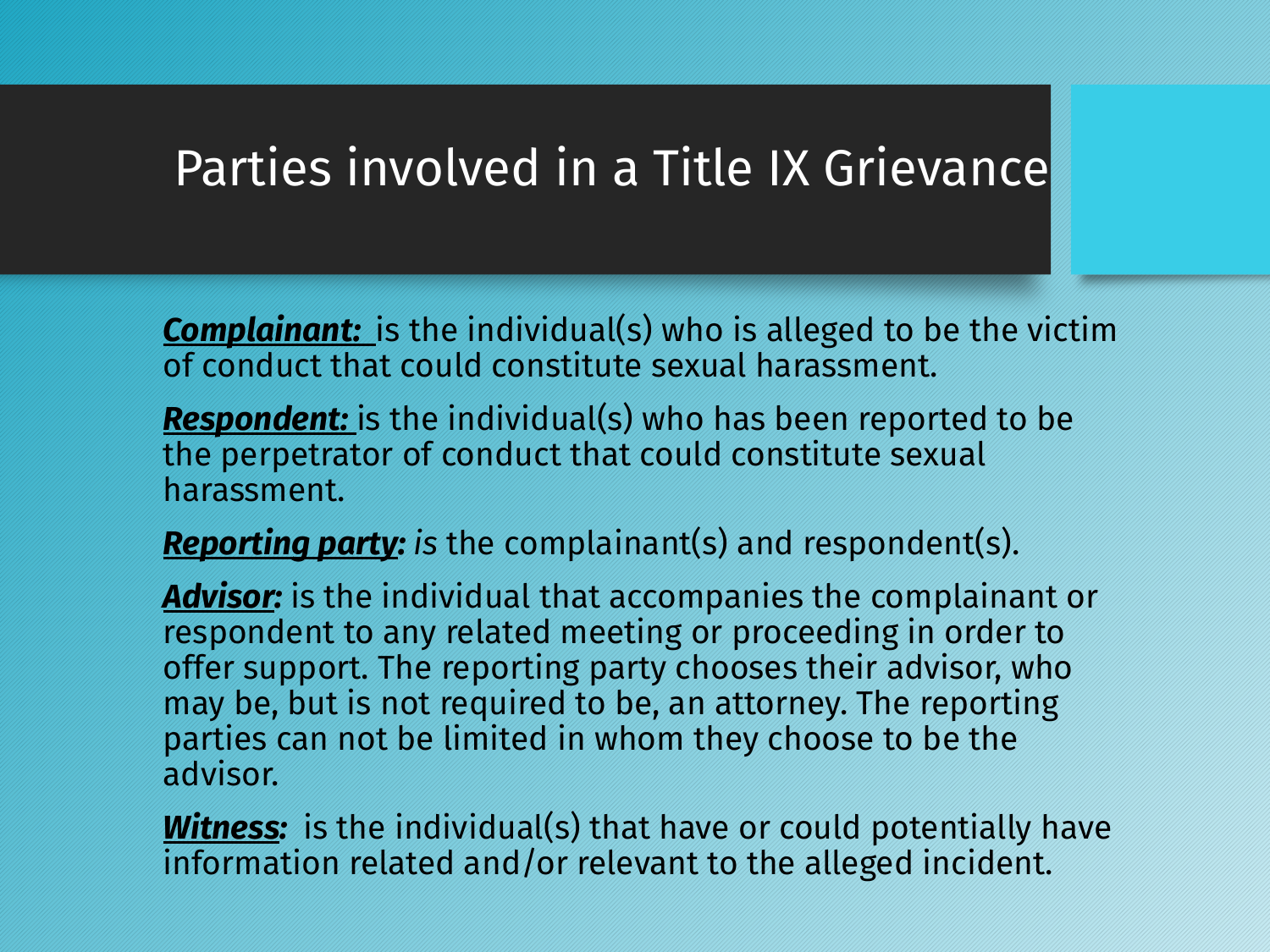

# Parties involved in a Title IX Grievance
Complainant:  is the individual(s) who is alleged to be the victim of conduct that could constitute sexual harassment.
Respondent: is the individual(s) who has been reported to be the perpetrator of conduct that could constitute sexual harassment.
Reporting party: is the complainant(s) and respondent(s).
Advisor: is the individual that accompanies the complainant or respondent to any related meeting or proceeding in order to offer support. The reporting party chooses their advisor, who may be, but is not required to be, an attorney. The reporting parties can not be limited in whom they choose to be the advisor.
Witness:  is the individual(s) that have or could potentially have information related and/or relevant to the alleged incident.